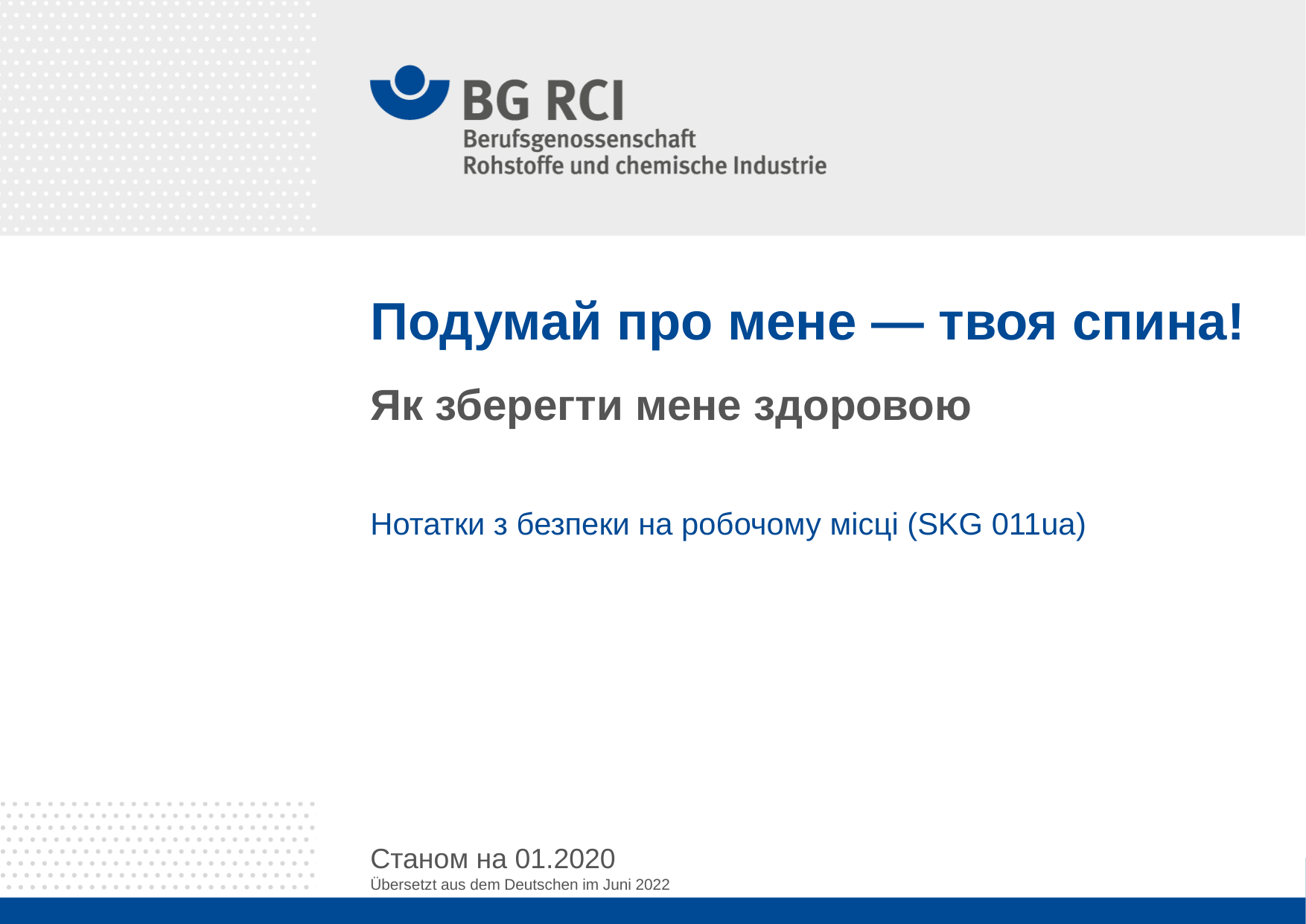

# Подумай про мене — твоя спина!
Як зберегти мене здоровою
Нотатки з безпеки на робочому місці (SKG 011ua)
Станом на 01.2020
Übersetzt aus dem Deutschen im Juni 2022